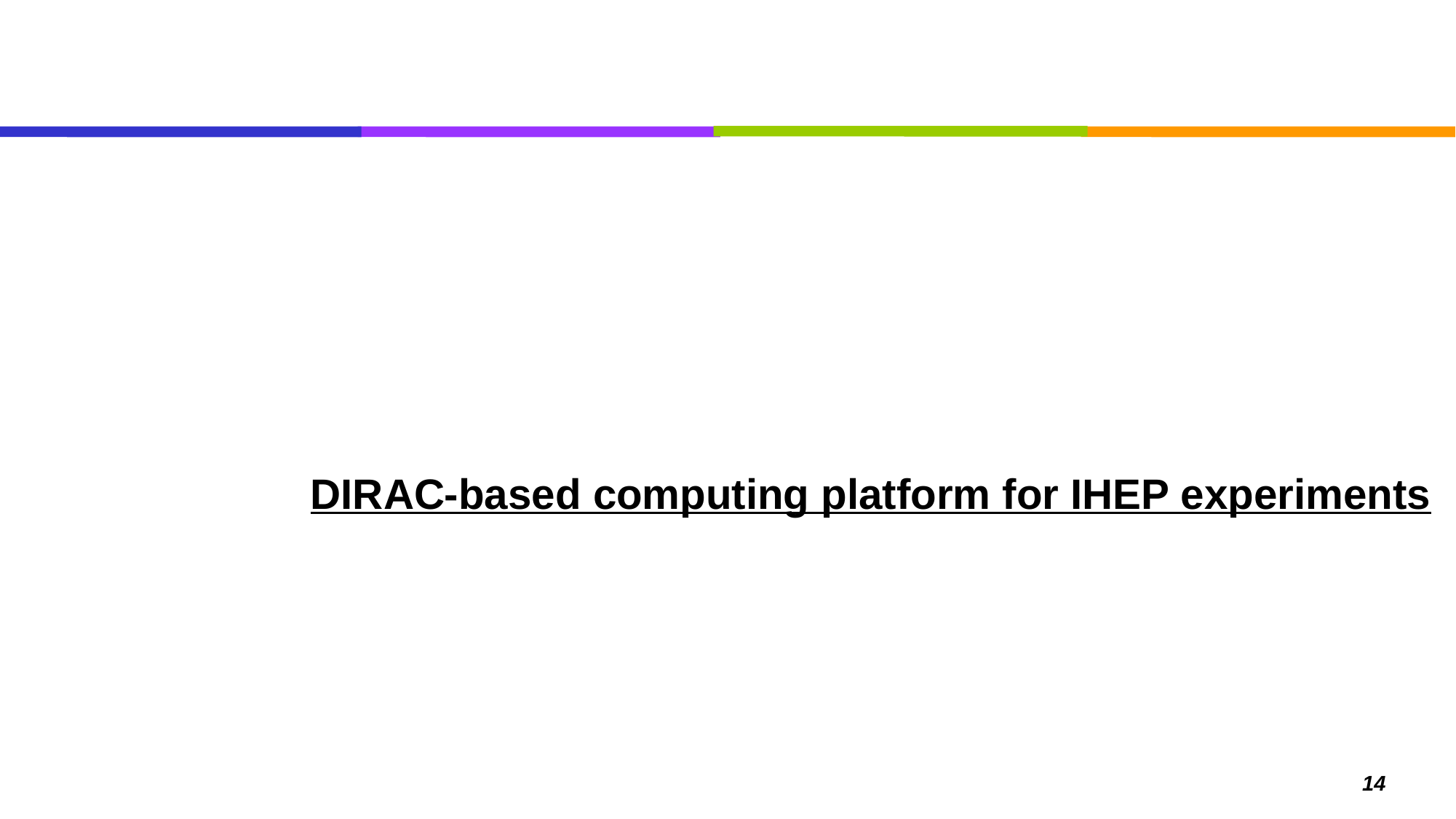

# DIRAC-based computing platform for IHEP experiments
14